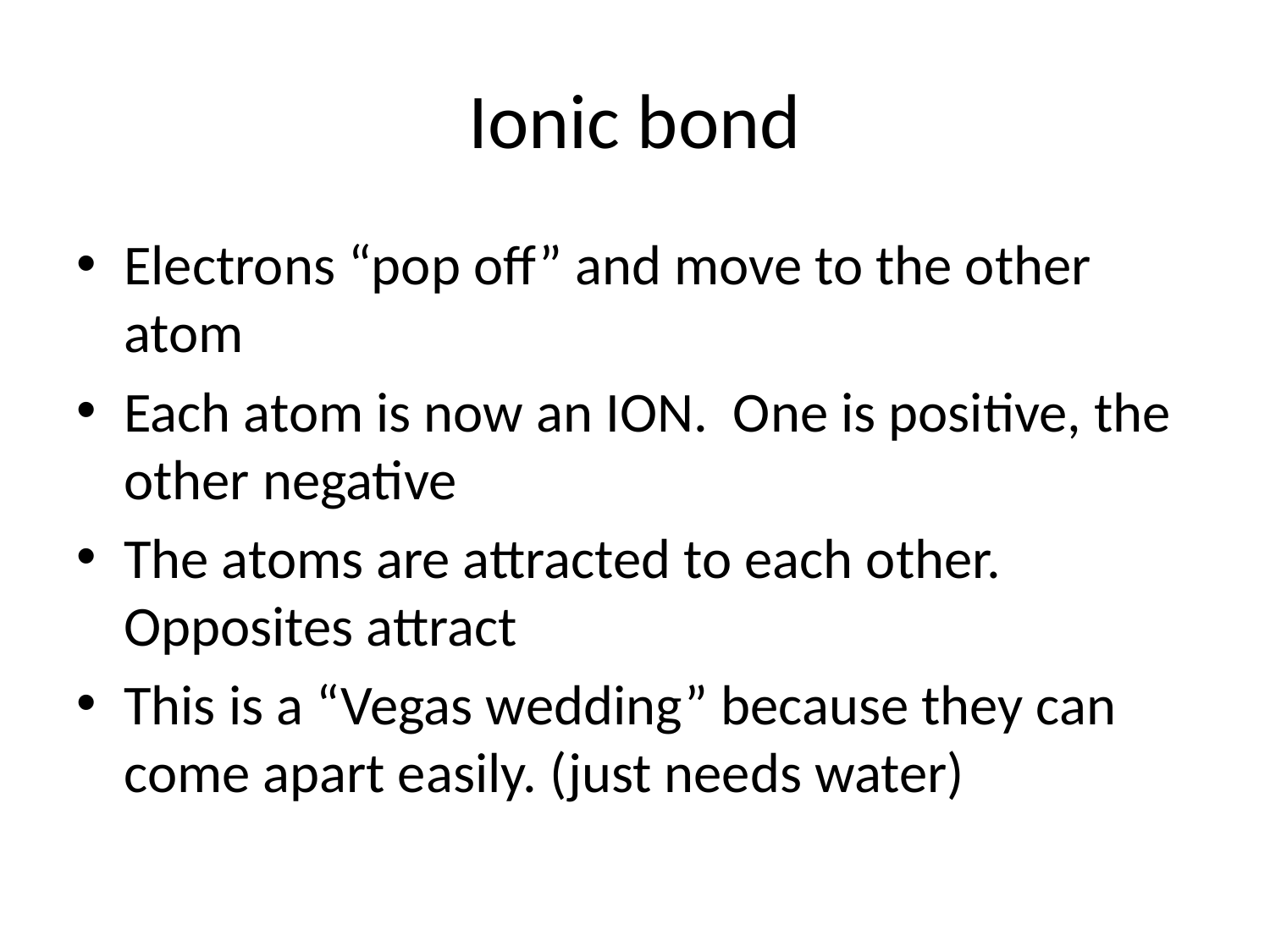

# Ionic bond
Electrons “pop off” and move to the other atom
Each atom is now an ION.  One is positive, the other negative
The atoms are attracted to each other. Opposites attract
This is a “Vegas wedding” because they can come apart easily. (just needs water)